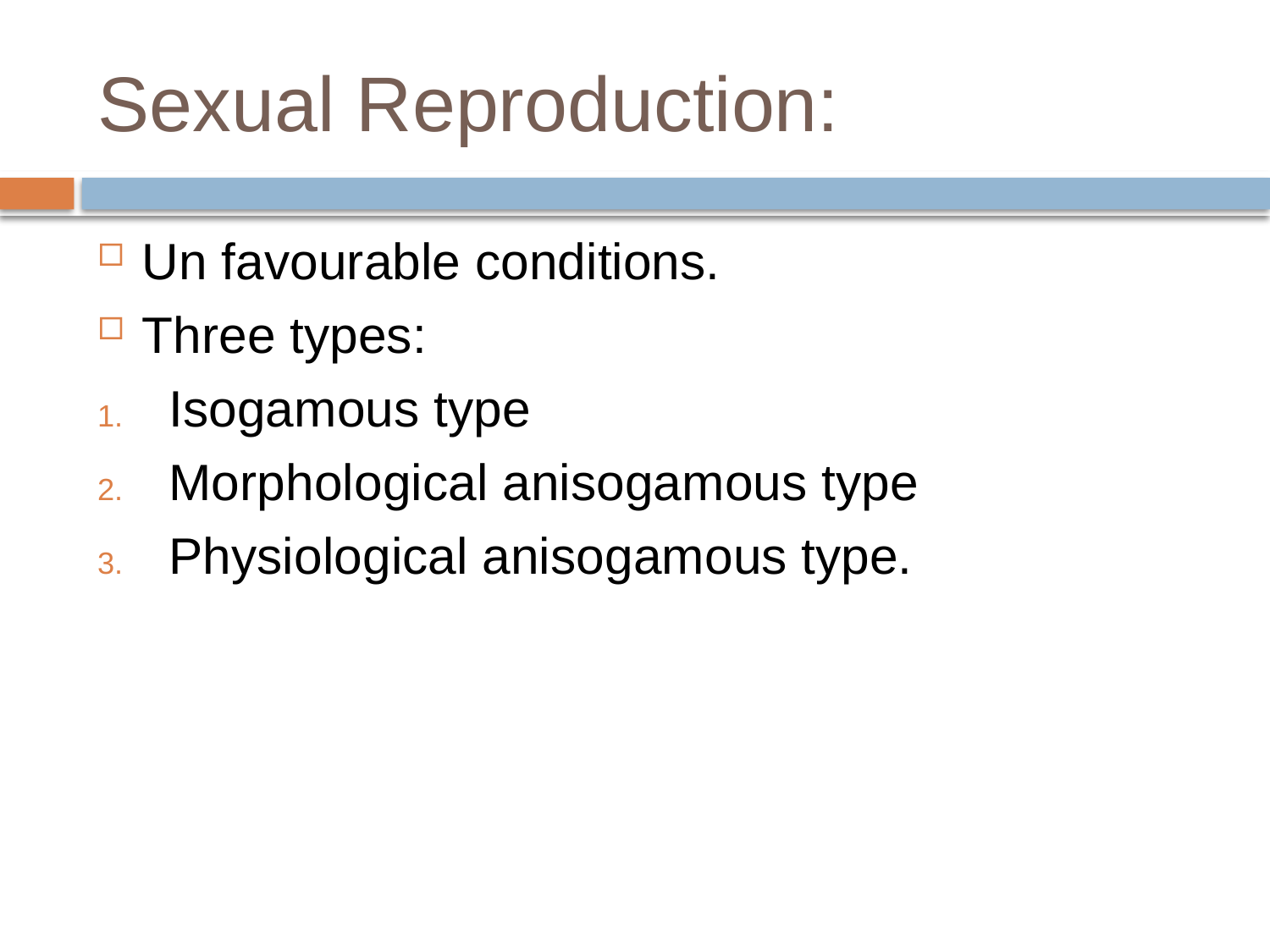

# Sexual Reproduction:
Un favourable conditions.
Three types:
Isogamous type
Morphological anisogamous type
Physiological anisogamous type.